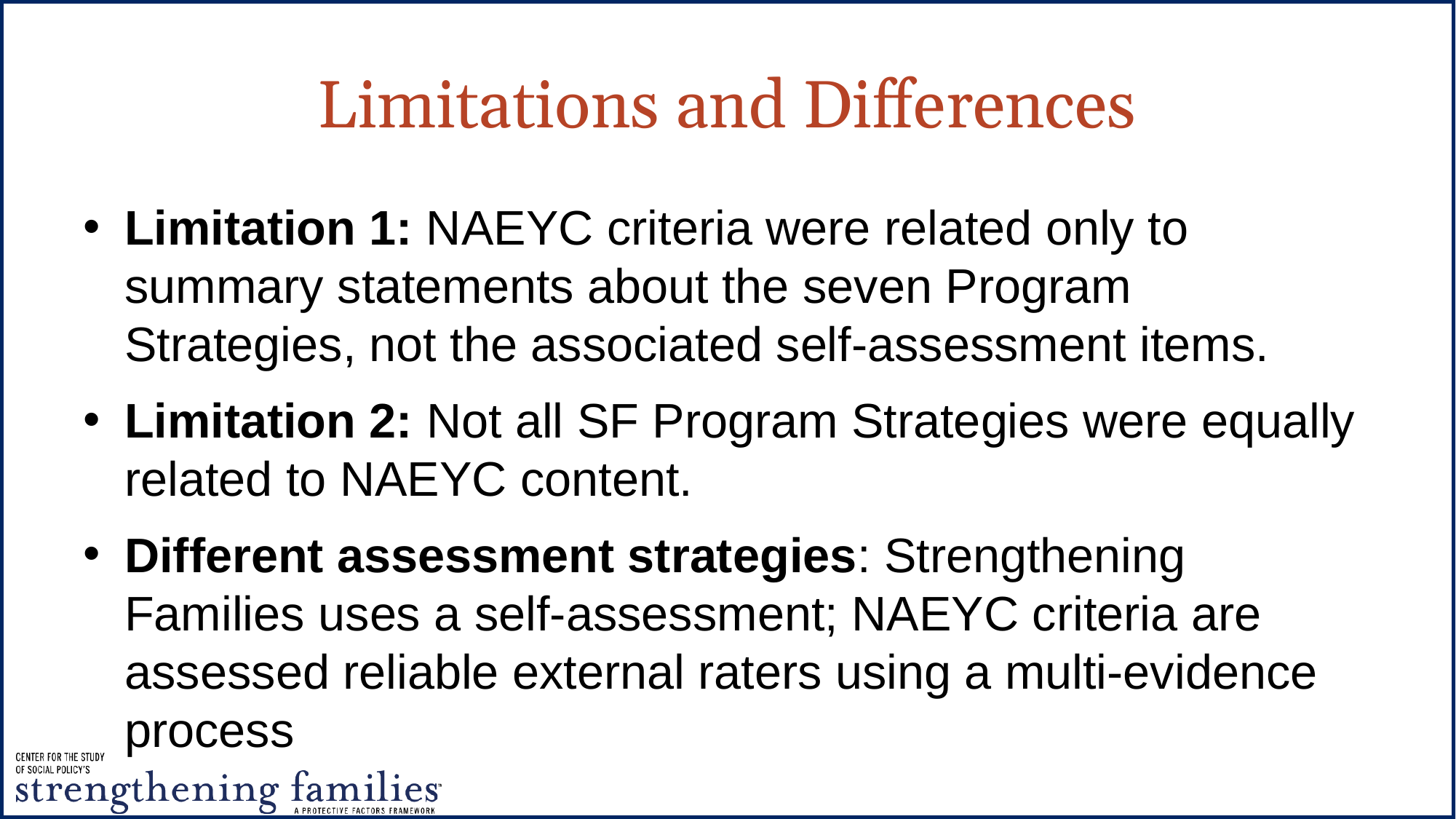

# Limitations and Differences
Limitation 1: NAEYC criteria were related only to summary statements about the seven Program Strategies, not the associated self-assessment items.
Limitation 2: Not all SF Program Strategies were equally related to NAEYC content.
Different assessment strategies: Strengthening Families uses a self-assessment; NAEYC criteria are assessed reliable external raters using a multi-evidence process